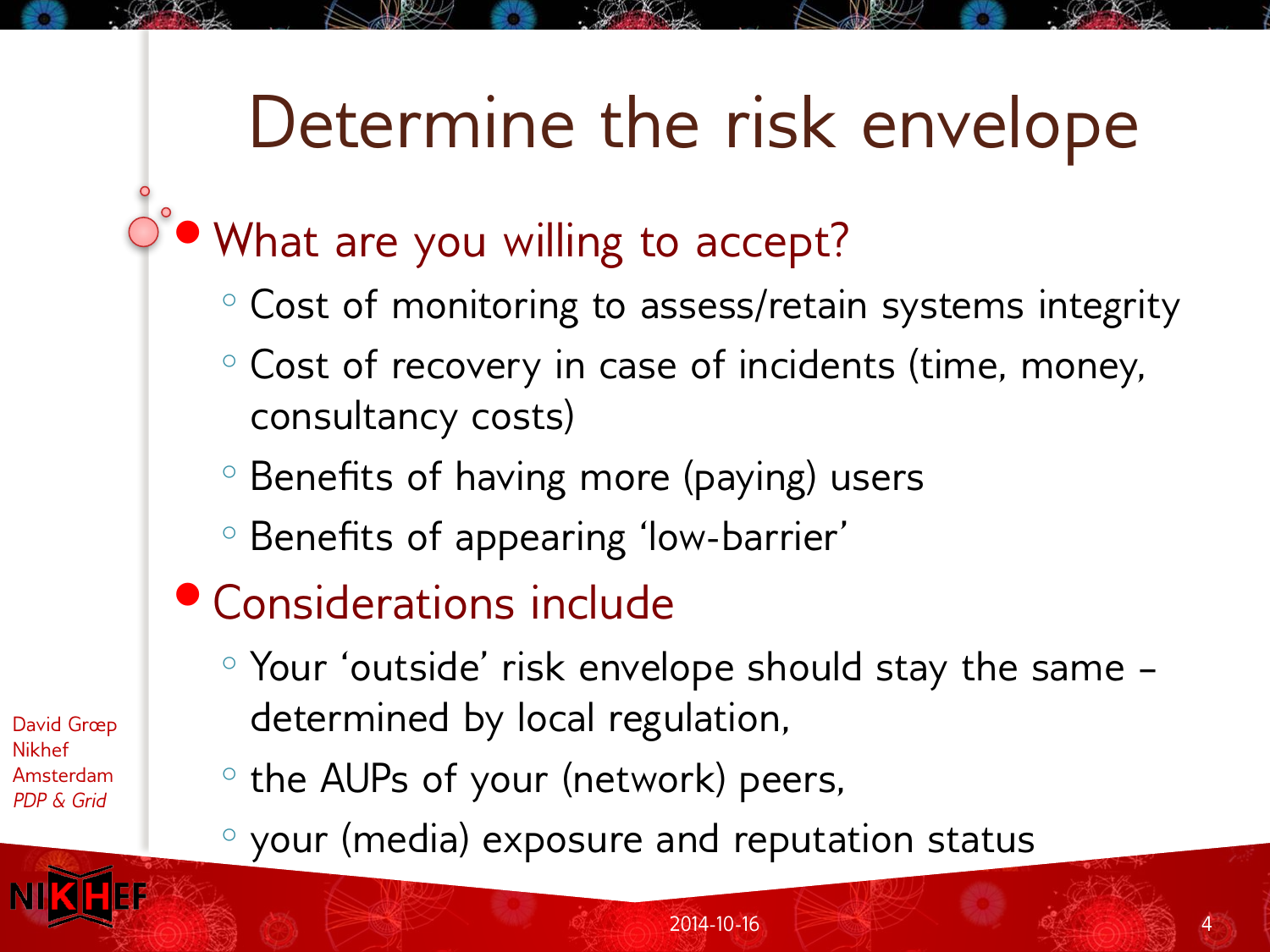

# Determine the risk envelope
What are you willing to accept?
Cost of monitoring to assess/retain systems integrity
Cost of recovery in case of incidents (time, money, consultancy costs)
Benefits of having more (paying) users
Benefits of appearing ‘low-barrier’
Considerations include
Your ‘outside’ risk envelope should stay the same –
determined by local regulation,
the AUPs of your (network) peers,
your (media) exposure and reputation status

4
2014-10-16